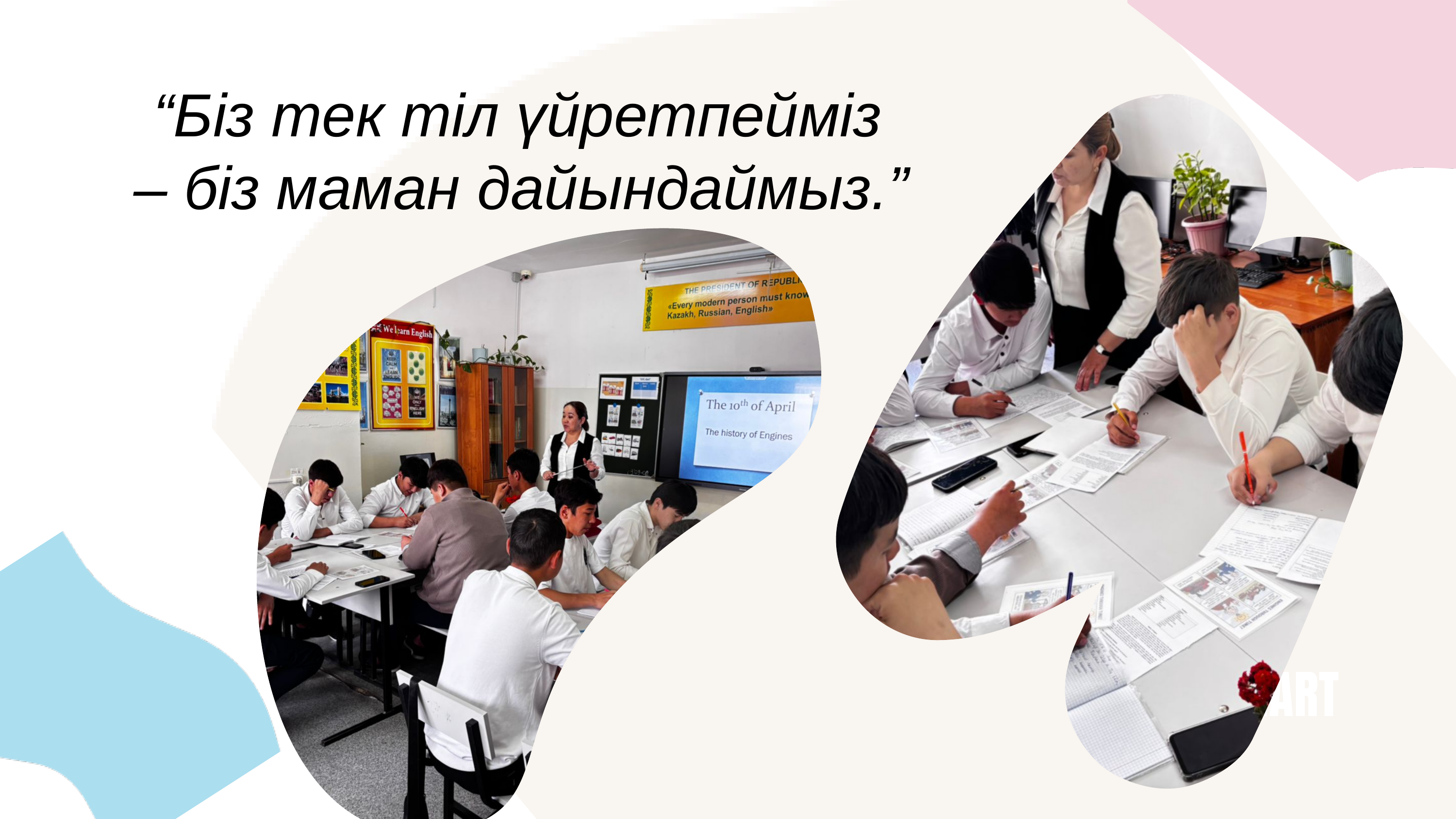

“Біз тек тіл үйретпейміз – біз маман дайындаймыз.”

SMART